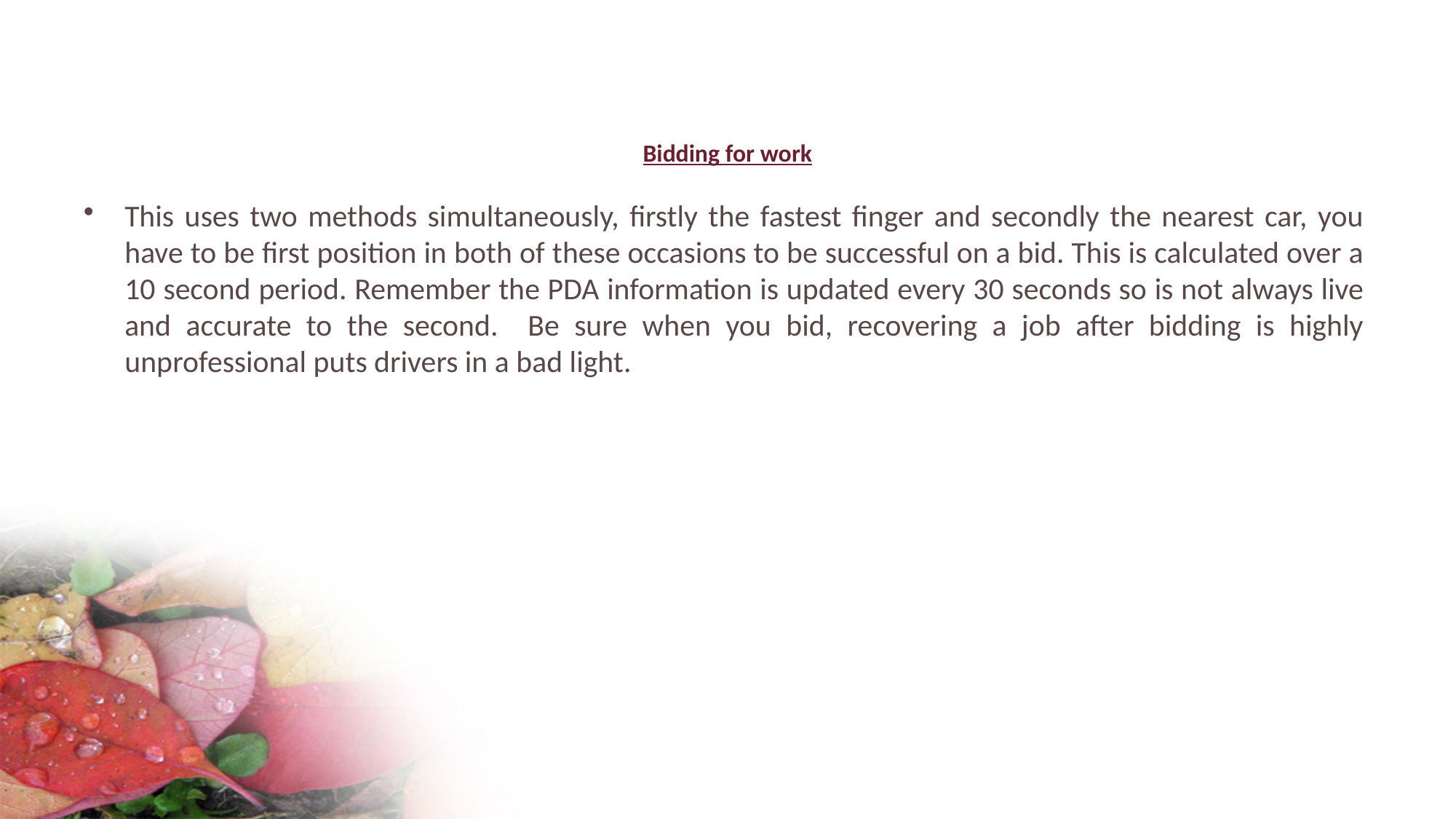

# Bidding for work
This uses two methods simultaneously, firstly the fastest finger and secondly the nearest car, you have to be first position in both of these occasions to be successful on a bid. This is calculated over a 10 second period. Remember the PDA information is updated every 30 seconds so is not always live and accurate to the second.  Be sure when you bid, recovering a job after bidding is highly unprofessional puts drivers in a bad light.